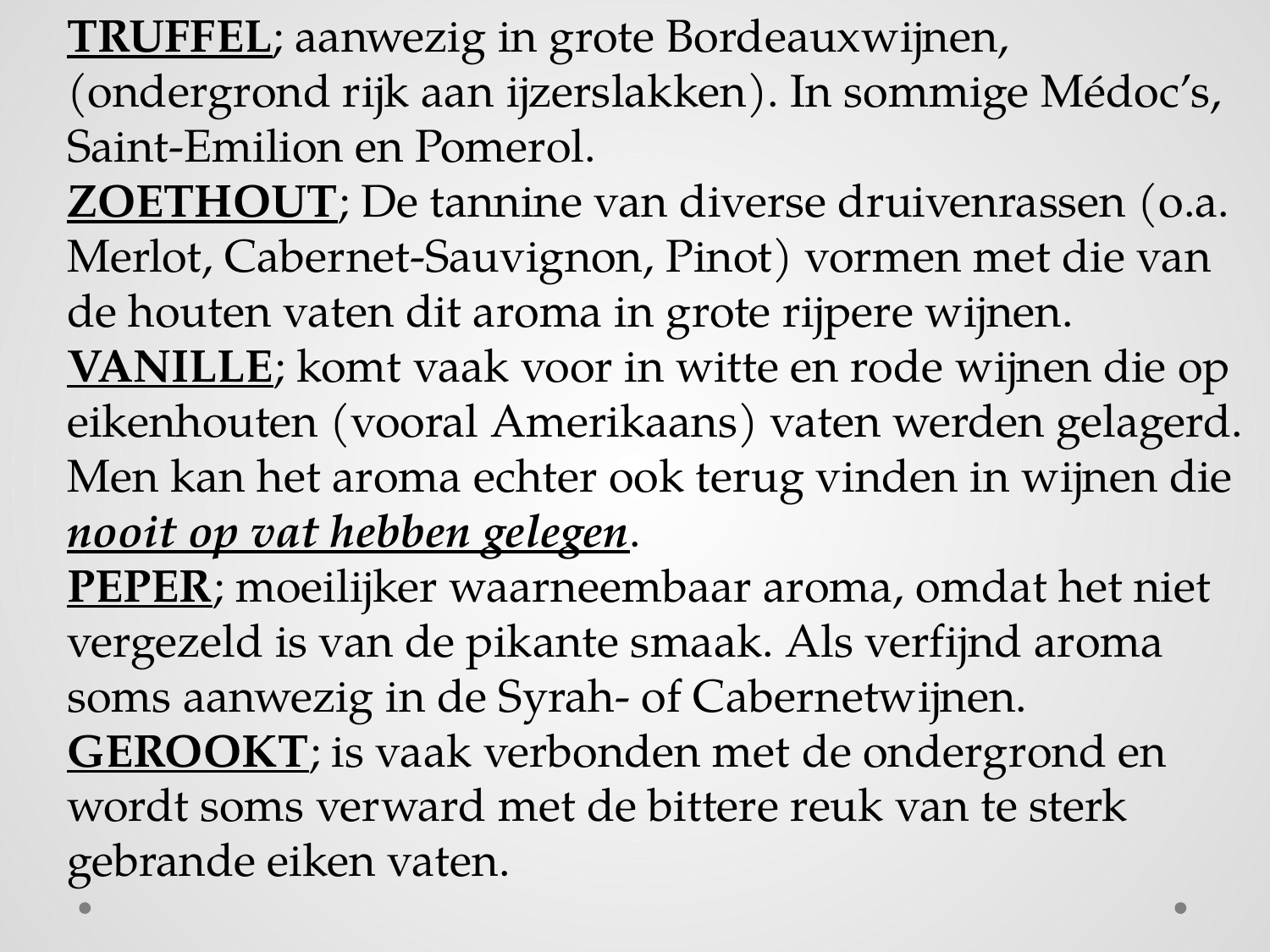

TRUFFEL; aanwezig in grote Bordeauxwijnen, (ondergrond rijk aan ijzerslakken). In sommige Médoc’s, Saint-Emilion en Pomerol.
ZOETHOUT; De tannine van diverse druivenrassen (o.a. Merlot, Cabernet-Sauvignon, Pinot) vormen met die van de houten vaten dit aroma in grote rijpere wijnen.
VANILLE; komt vaak voor in witte en rode wijnen die op eikenhouten (vooral Amerikaans) vaten werden gelagerd. Men kan het aroma echter ook terug vinden in wijnen die nooit op vat hebben gelegen.
PEPER; moeilijker waarneembaar aroma, omdat het niet vergezeld is van de pikante smaak. Als verfijnd aroma soms aanwezig in de Syrah- of Cabernetwijnen.
GEROOKT; is vaak verbonden met de ondergrond en wordt soms verward met de bittere reuk van te sterk gebrande eiken vaten.
#